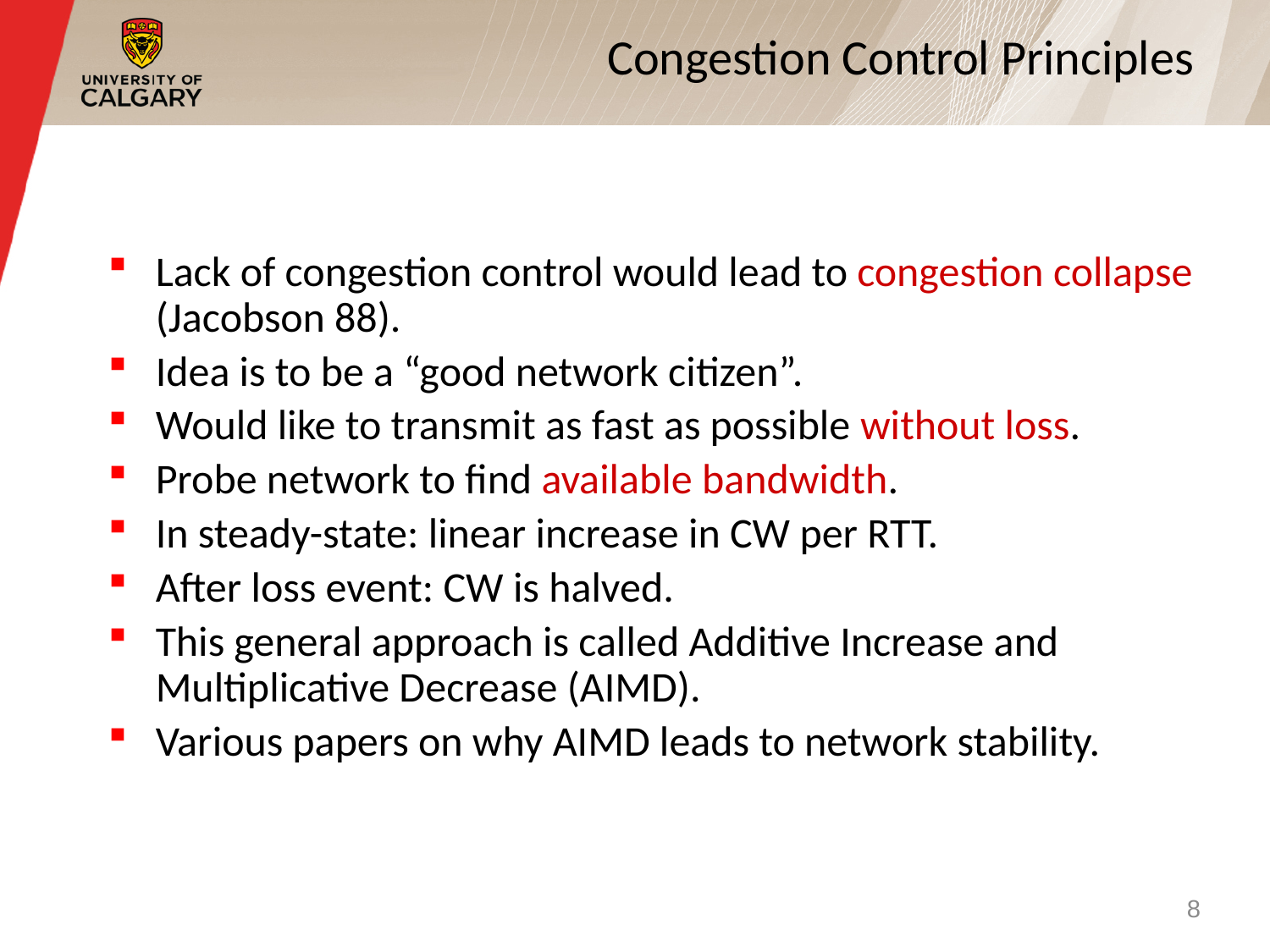

# Congestion Control Principles
Lack of congestion control would lead to congestion collapse (Jacobson 88).
Idea is to be a “good network citizen”.
Would like to transmit as fast as possible without loss.
Probe network to find available bandwidth.
In steady-state: linear increase in CW per RTT.
After loss event: CW is halved.
This general approach is called Additive Increase and Multiplicative Decrease (AIMD).
Various papers on why AIMD leads to network stability.
8